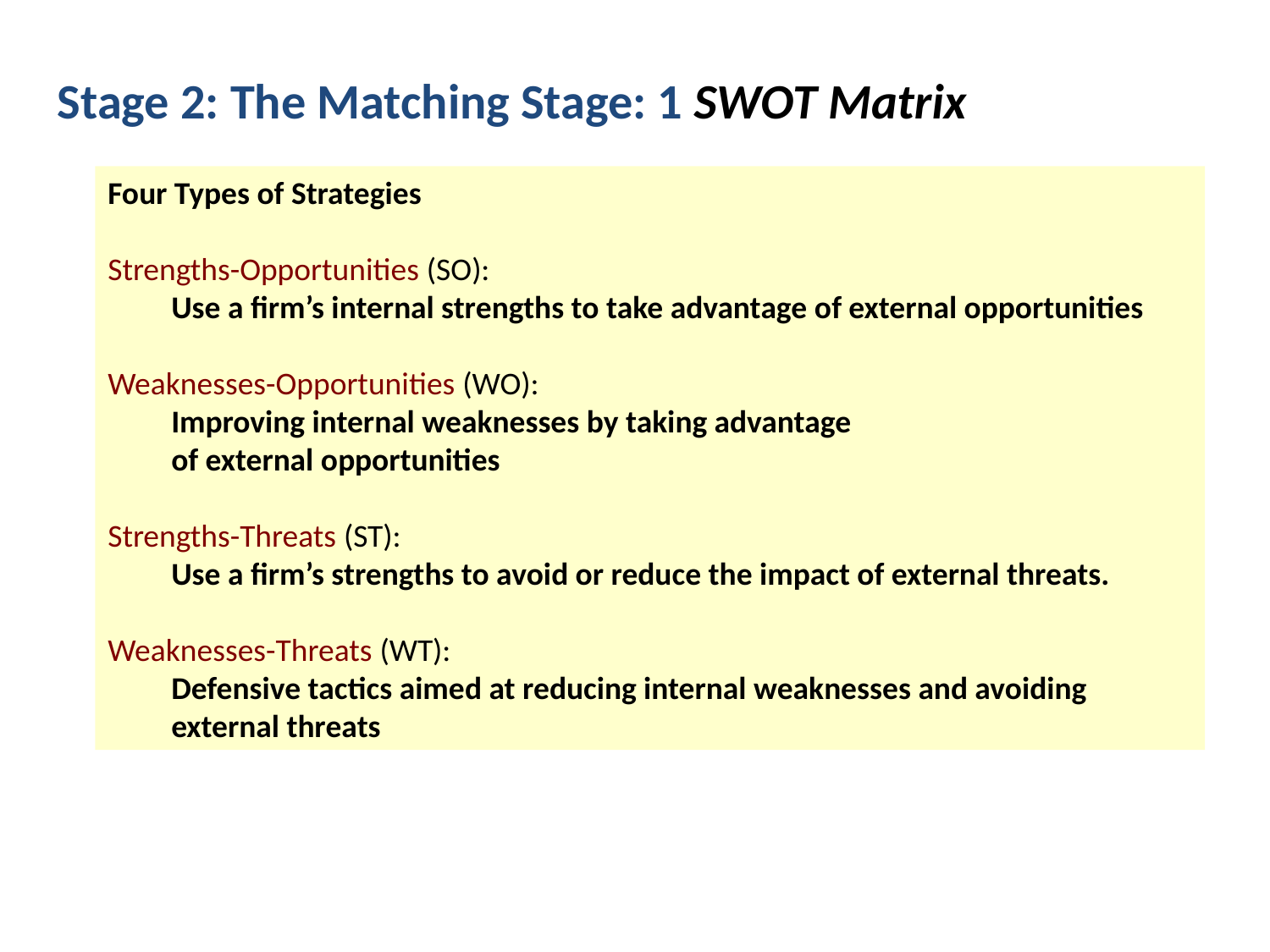

Stage 2: The Matching Stage: 1 SWOT Matrix
Four Types of Strategies

Strengths-Opportunities (SO):
Use a firm’s internal strengths to take advantage of external opportunities
Weaknesses-Opportunities (WO):
Improving internal weaknesses by taking advantage
of external opportunities
Strengths-Threats (ST):
Use a firm’s strengths to avoid or reduce the impact of external threats.

Weaknesses-Threats (WT):
Defensive tactics aimed at reducing internal weaknesses and avoiding external threats